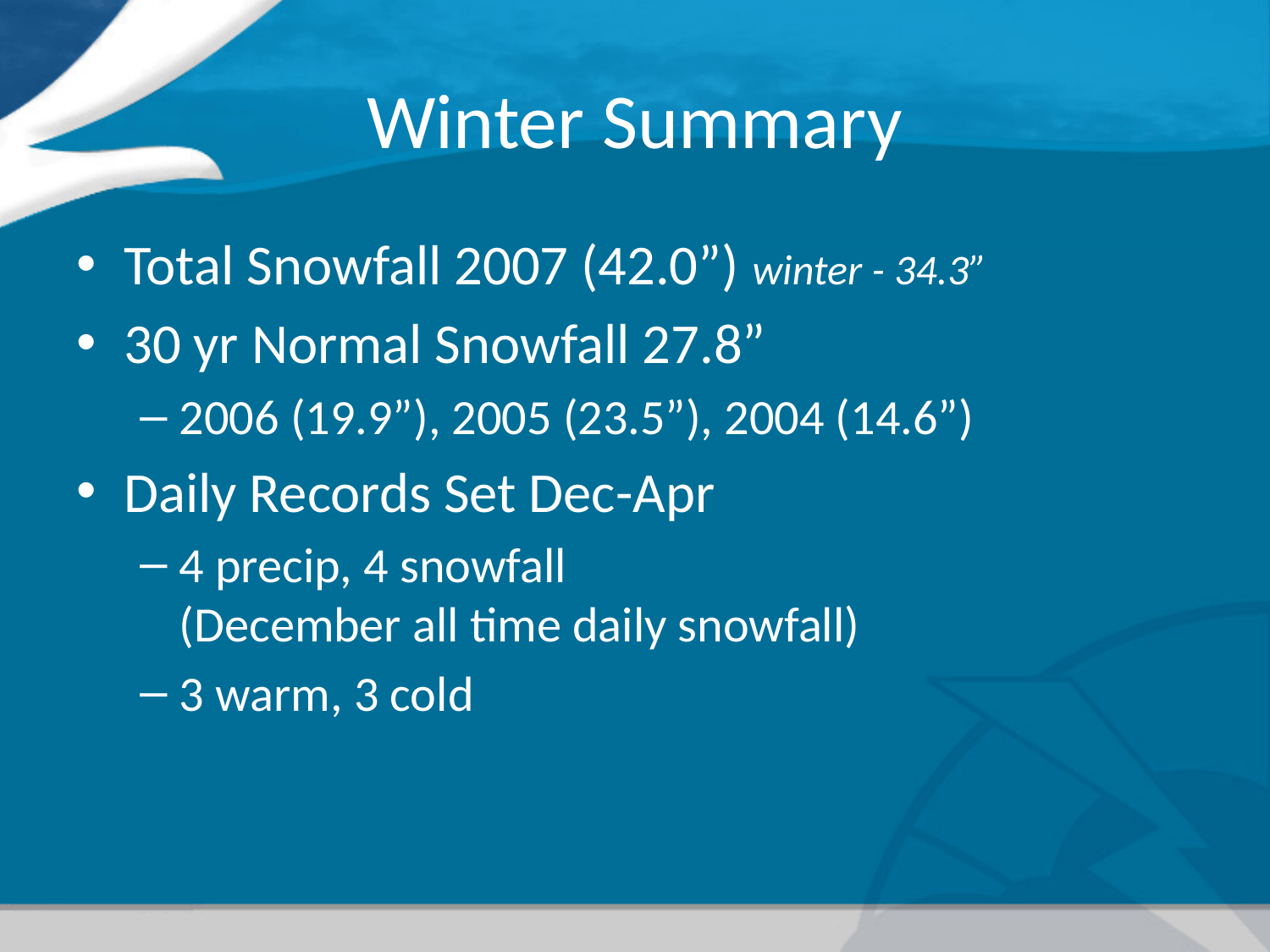

# Winter Summary
Total Snowfall 2007 (42.0”) winter - 34.3”
30 yr Normal Snowfall 27.8”
2006 (19.9”), 2005 (23.5”), 2004 (14.6”)
Daily Records Set Dec-Apr
4 precip, 4 snowfall
(December all time daily snowfall)
3 warm, 3 cold